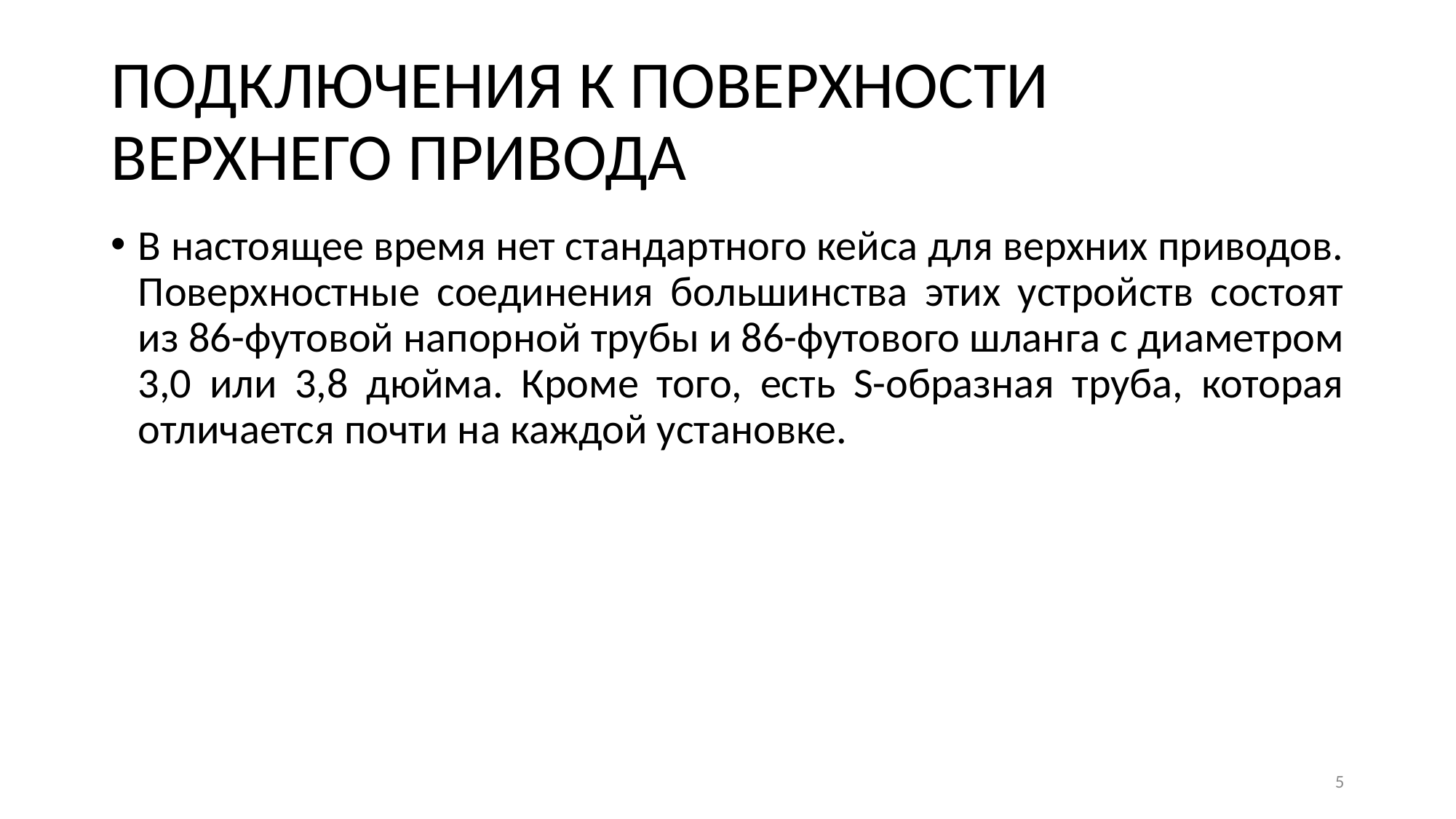

# ПОДКЛЮЧЕНИЯ К ПОВЕРХНОСТИ ВЕРХНЕГО ПРИВОДА
В настоящее время нет стандартного кейса для верхних приводов. Поверхностные соединения большинства этих устройств состоят из 86-футовой напорной трубы и 86-футового шланга с диаметром 3,0 или 3,8 дюйма. Кроме того, есть S-образная труба, которая отличается почти на каждой установке.

5